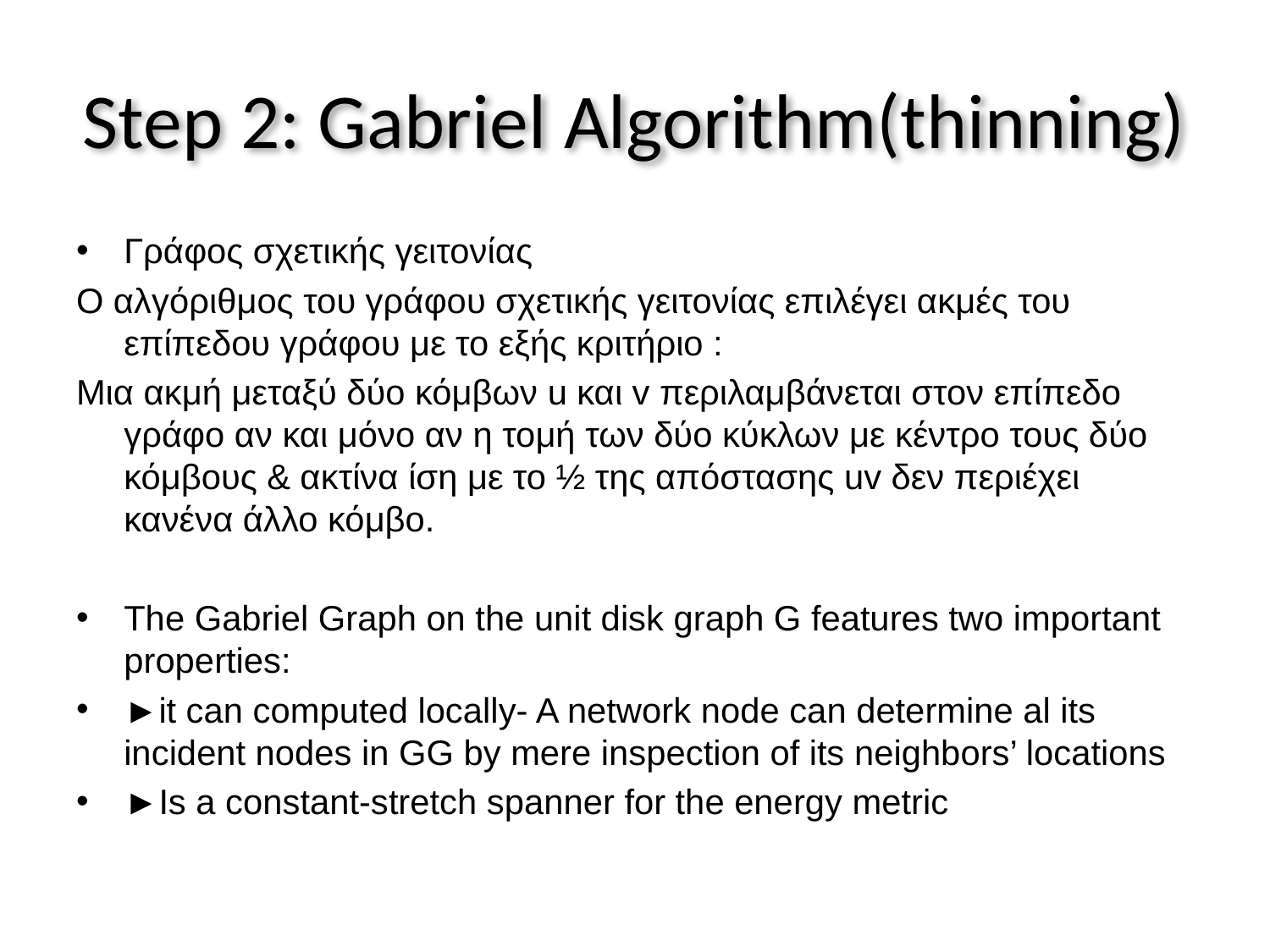

# Step 2: Gabriel Algorithm(thinning)
Γράφος σχετικής γειτονίας
Ο αλγόριθμος του γράφου σχετικής γειτονίας επιλέγει ακμές του επίπεδου γράφου με το εξής κριτήριο :
Μια ακμή μεταξύ δύο κόμβων u και v περιλαμβάνεται στον επίπεδο γράφο αν και μόνο αν η τομή των δύο κύκλων με κέντρο τους δύο κόμβους & ακτίνα ίση με το ½ της απόστασης uv δεν περιέχει κανένα άλλο κόμβο.

The Gabriel Graph on the unit disk graph G features two important properties:
►it can computed locally- A network node can determine al its incident nodes in GG by mere inspection of its neighbors’ locations
►Is a constant-stretch spanner for the energy metric